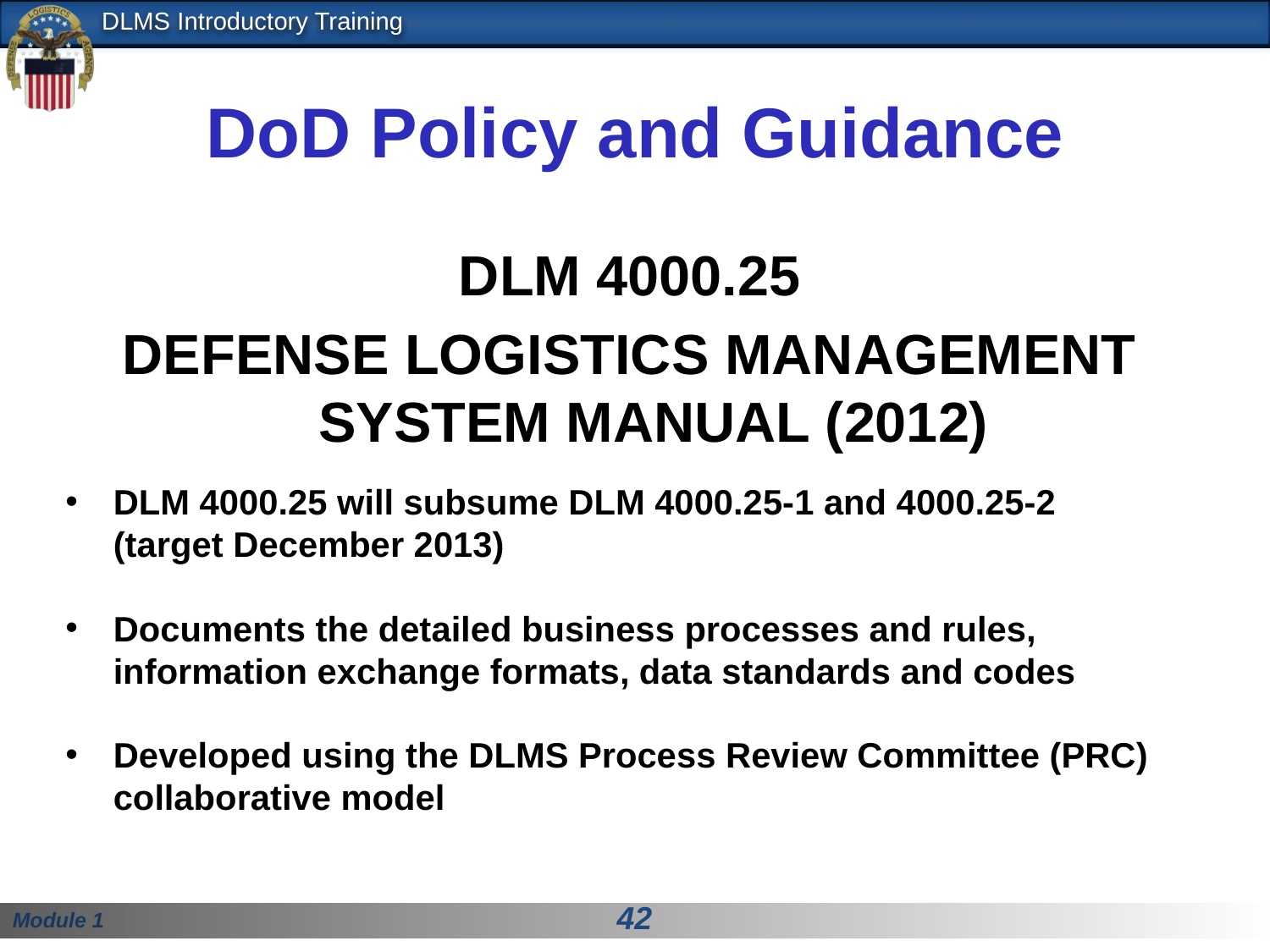

# DoD Policy and Guidance
DLM 4000.25
DEFENSE LOGISTICS MANAGEMENT SYSTEM MANUAL (2012)

DLM 4000.25 will subsume DLM 4000.25-1 and 4000.25-2    (target December 2013)

Documents the detailed business processes and rules, information exchange formats, data standards and codes

Developed using the DLMS Process Review Committee (PRC) collaborative model